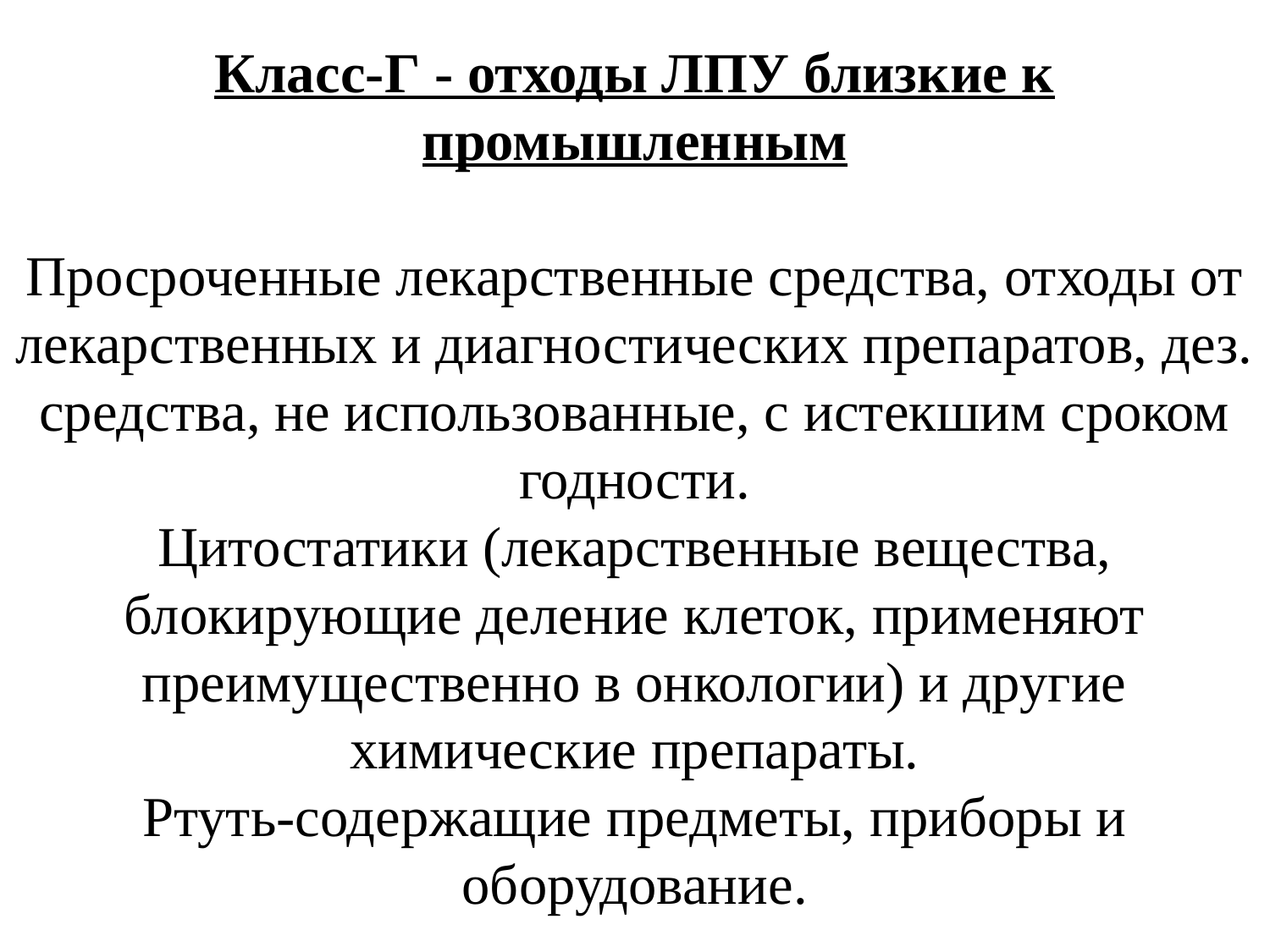

# Класс-Г - отходы ЛПУ близкие к промышленным Просроченные лекарственные средства, отходы от лекарственных и диагностических препаратов, дез. средства, не использованные, с истекшим сроком годности. Цитостатики (лекарственные вещества, блокирующие деление клеток, применяют преимущественно в онкологии) и другие химические препараты. Ртуть-содержащие предметы, приборы и оборудование.